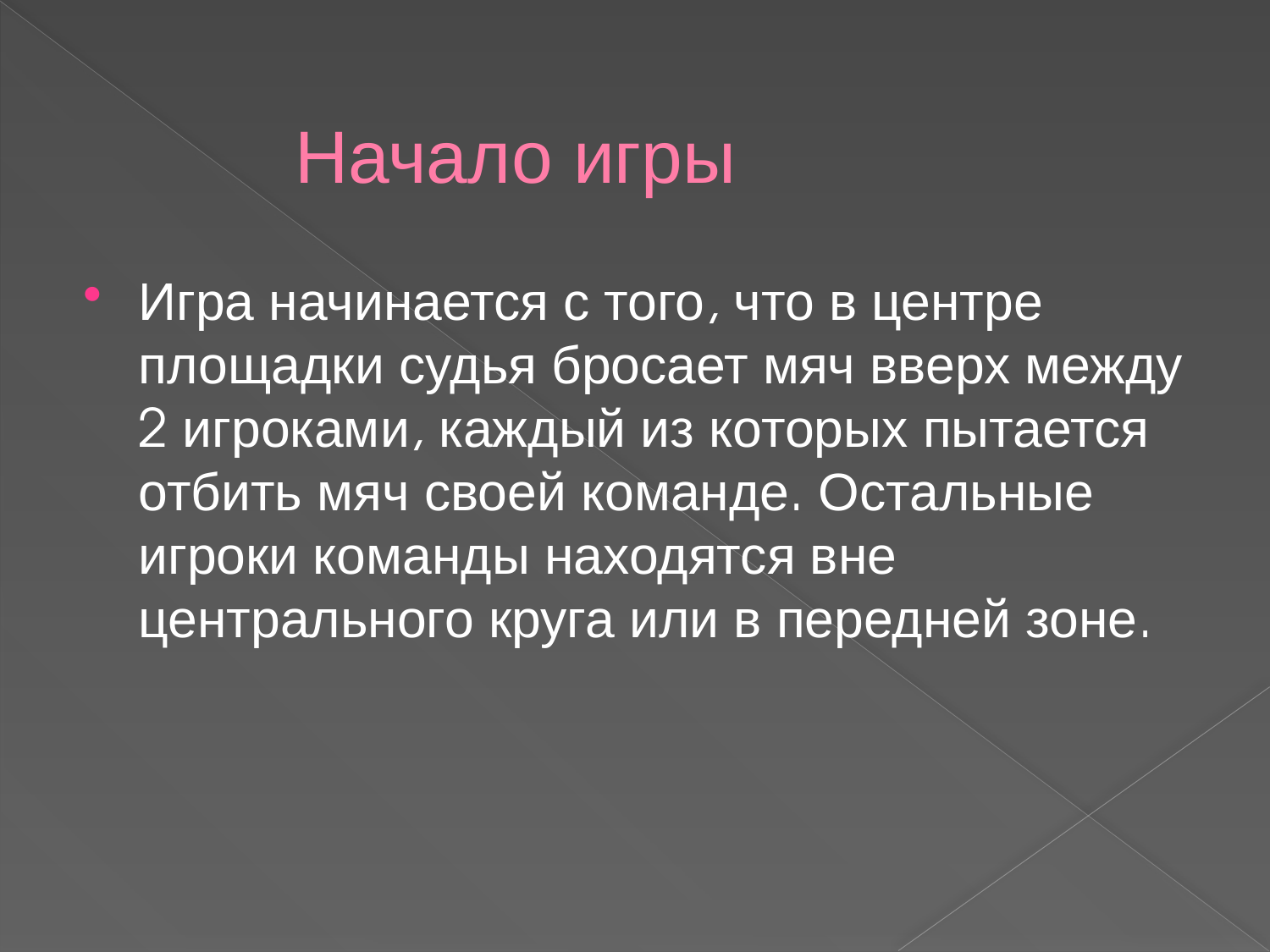

# Начало игры
Игра начинается с того, что в центре площадки судья бросает мяч вверх между 2 игроками, каждый из которых пытается отбить мяч своей команде. Остальные игроки команды находятся вне центрального круга или в передней зоне.